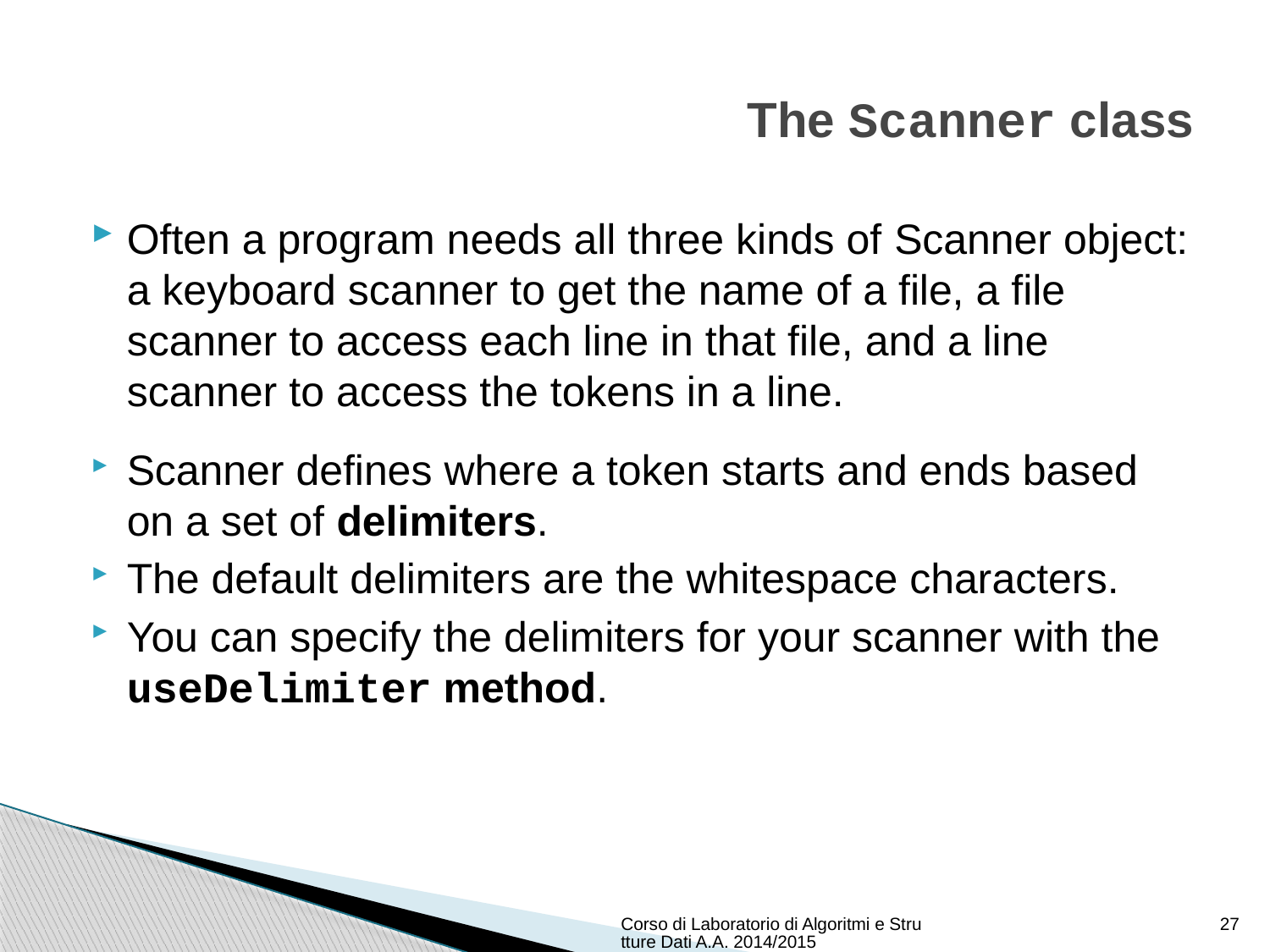

# The Scanner class
Often a program needs all three kinds of Scanner object: a keyboard scanner to get the name of a file, a file scanner to access each line in that file, and a line scanner to access the tokens in a line.

Scanner defines where a token starts and ends based on a set of delimiters.
The default delimiters are the whitespace characters.
You can specify the delimiters for your scanner with the useDelimiter method.
Corso di Laboratorio di Algoritmi e Strutture Dati A.A. 2014/2015
27